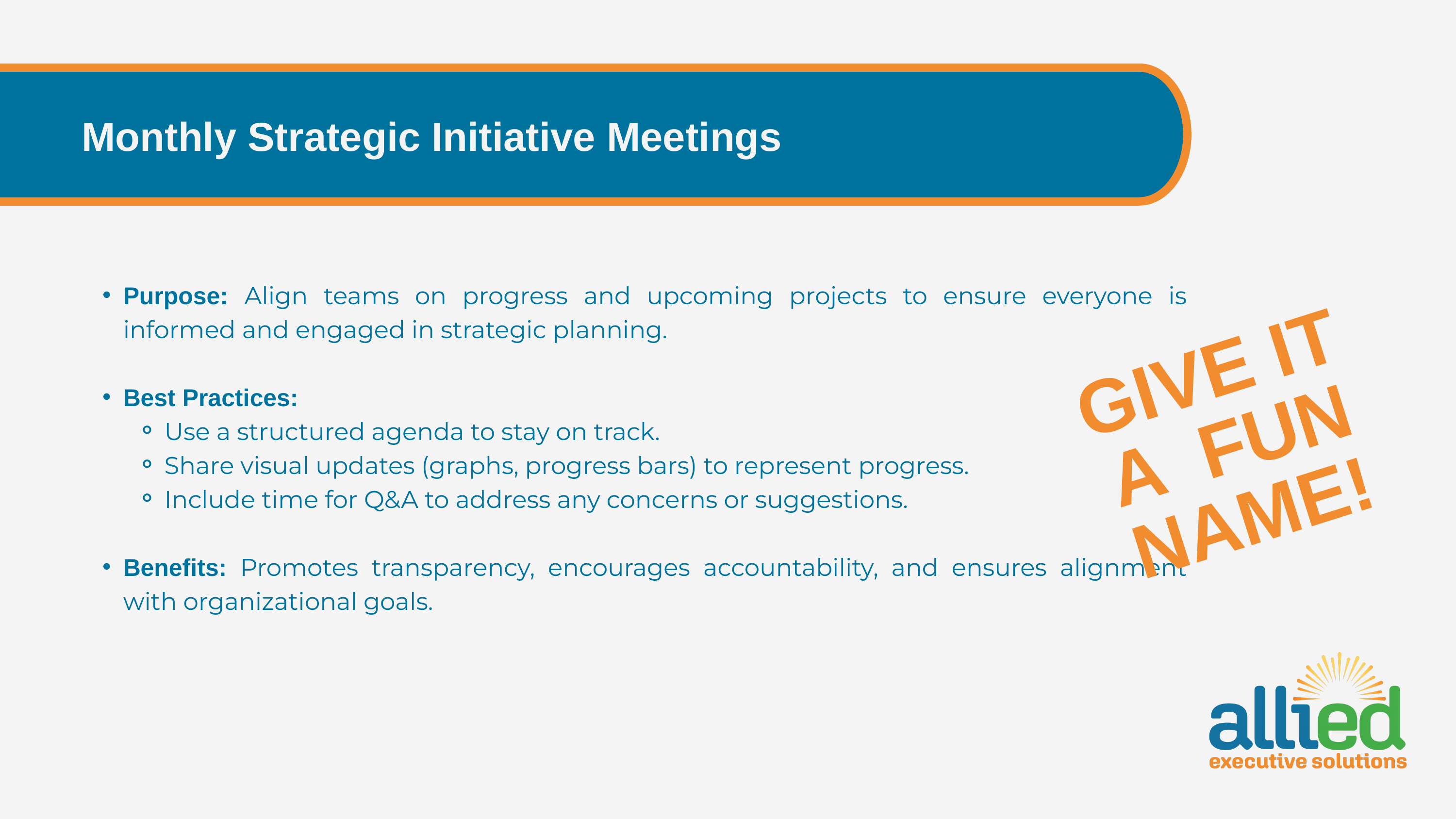

Monthly Strategic Initiative Meetings
Purpose: Align teams on progress and upcoming projects to ensure everyone is informed and engaged in strategic planning.

Best Practices:
Use a structured agenda to stay on track.
Share visual updates (graphs, progress bars) to represent progress.
Include time for Q&A to address any concerns or suggestions.

Benefits: Promotes transparency, encourages accountability, and ensures alignment with organizational goals.
GIVE IT A  FUN NAME!